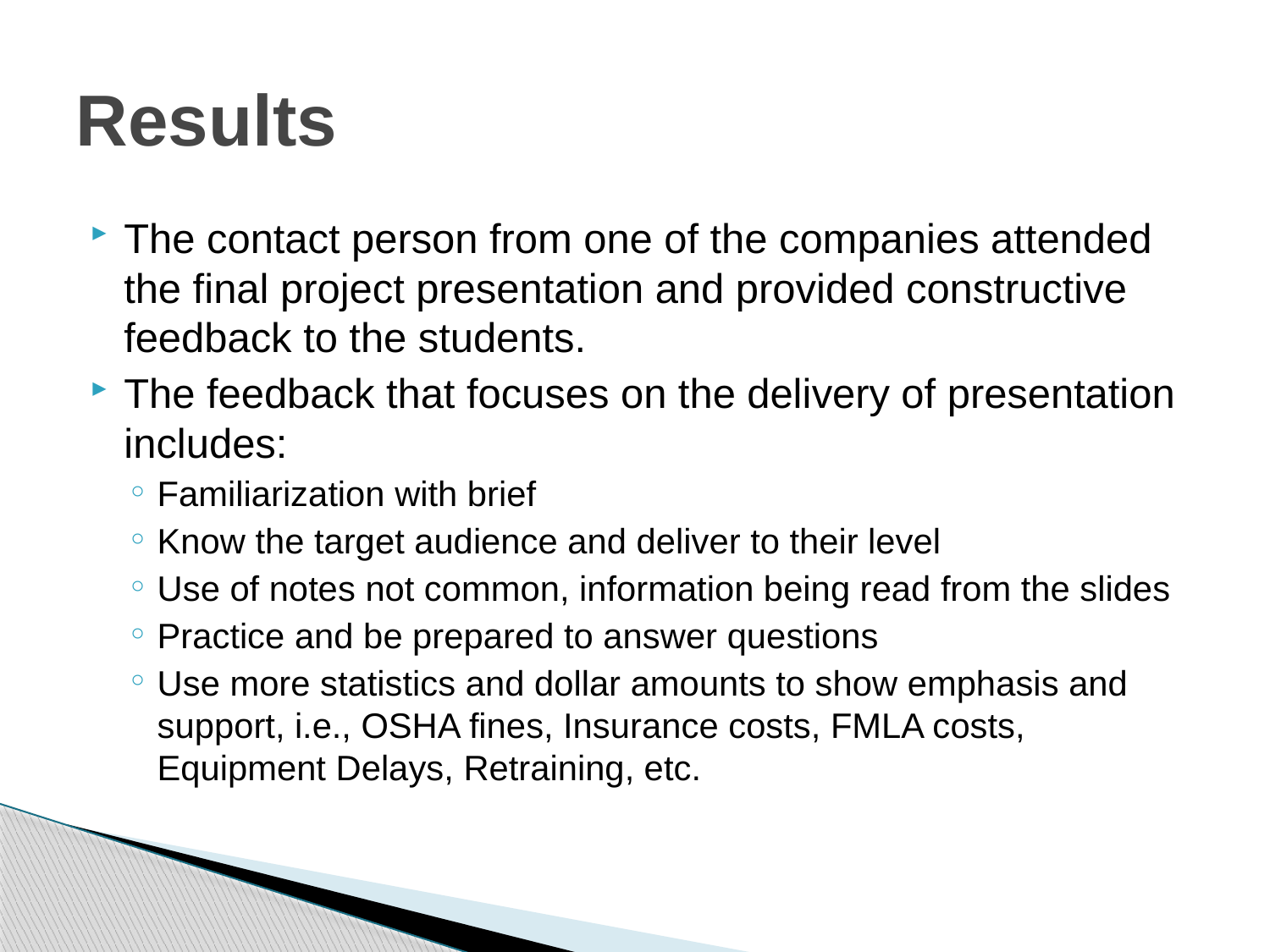

# Results
The contact person from one of the companies attended the final project presentation and provided constructive feedback to the students.
The feedback that focuses on the delivery of presentation includes:
Familiarization with brief
Know the target audience and deliver to their level
Use of notes not common, information being read from the slides
Practice and be prepared to answer questions
Use more statistics and dollar amounts to show emphasis and support, i.e., OSHA fines, Insurance costs, FMLA costs, Equipment Delays, Retraining, etc.